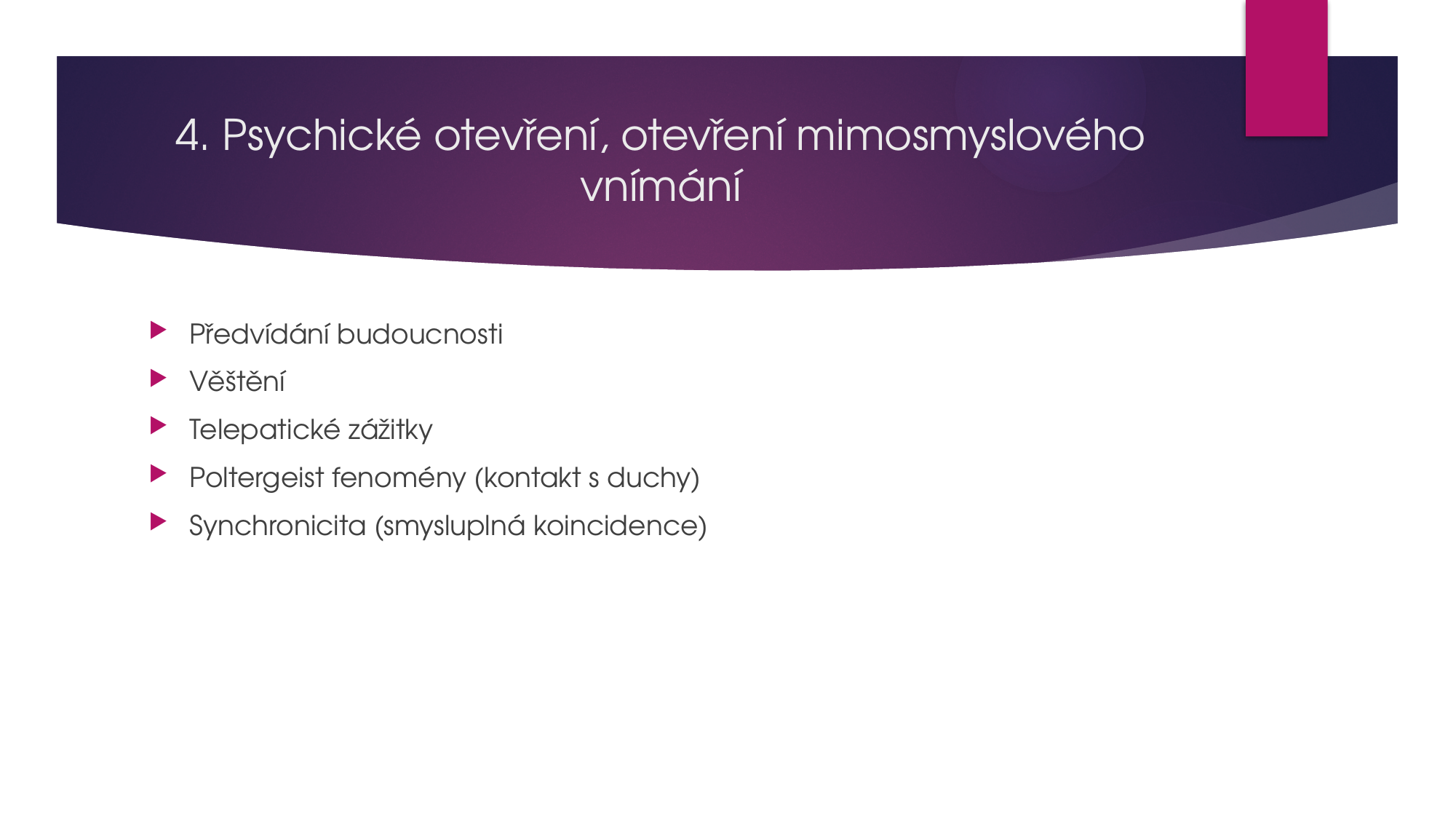

# 4. Psychické otevření, otevření mimosmyslového vnímání
Předvídání budoucnosti
Věštění
Telepatické zážitky
Poltergeist fenomény (kontakt s duchy)
Synchronicita (smysluplná koincidence)